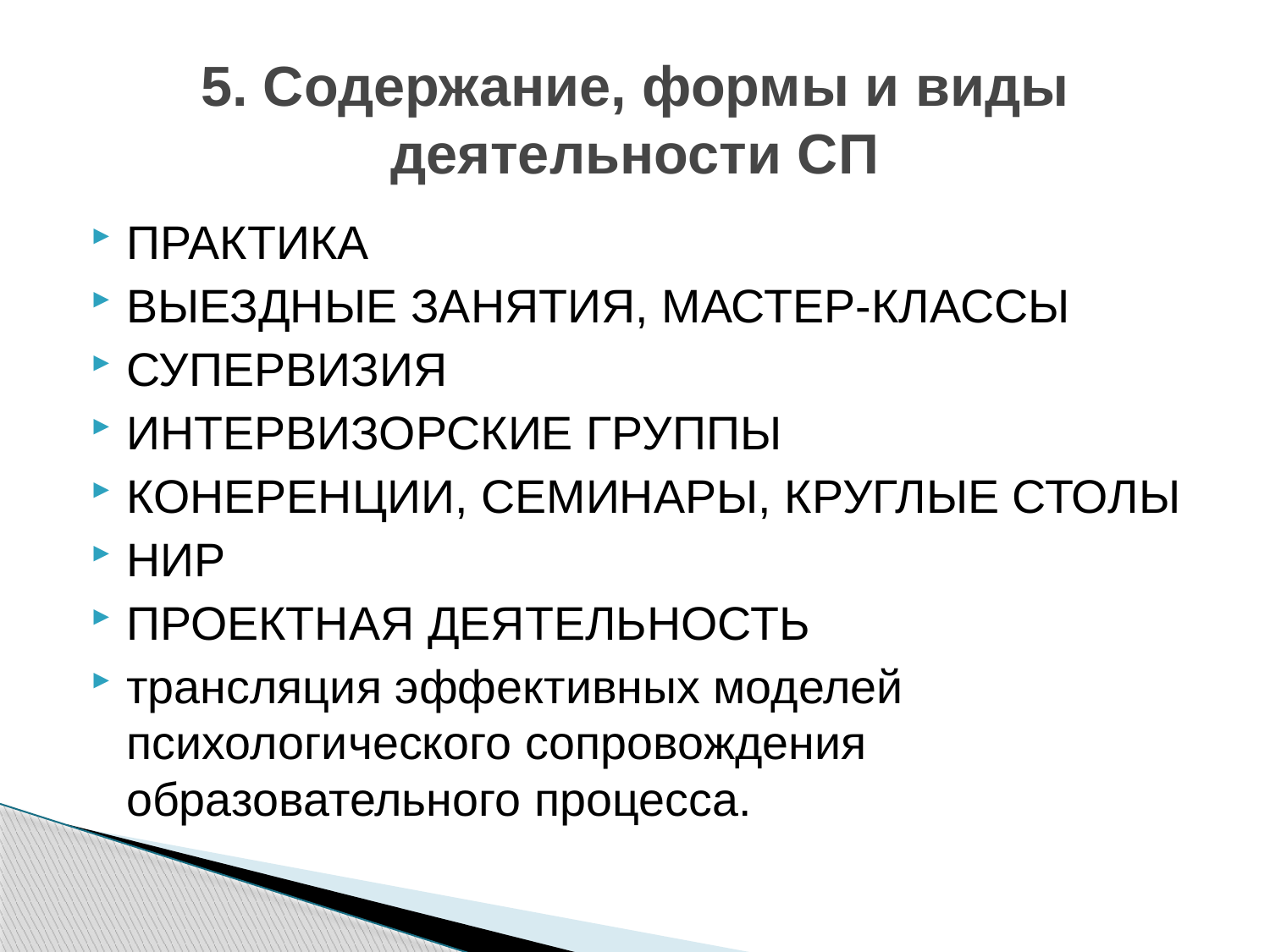

# 5. Содержание, формы и виды деятельности СП
ПРАКТИКА
ВЫЕЗДНЫЕ ЗАНЯТИЯ, МАСТЕР-КЛАССЫ
СУПЕРВИЗИЯ
ИНТЕРВИЗОРСКИЕ ГРУППЫ
КОНЕРЕНЦИИ, СЕМИНАРЫ, КРУГЛЫЕ СТОЛЫ
НИР
ПРОЕКТНАЯ ДЕЯТЕЛЬНОСТЬ
трансляция эффективных моделей  психологического сопровождения образовательного процесса.